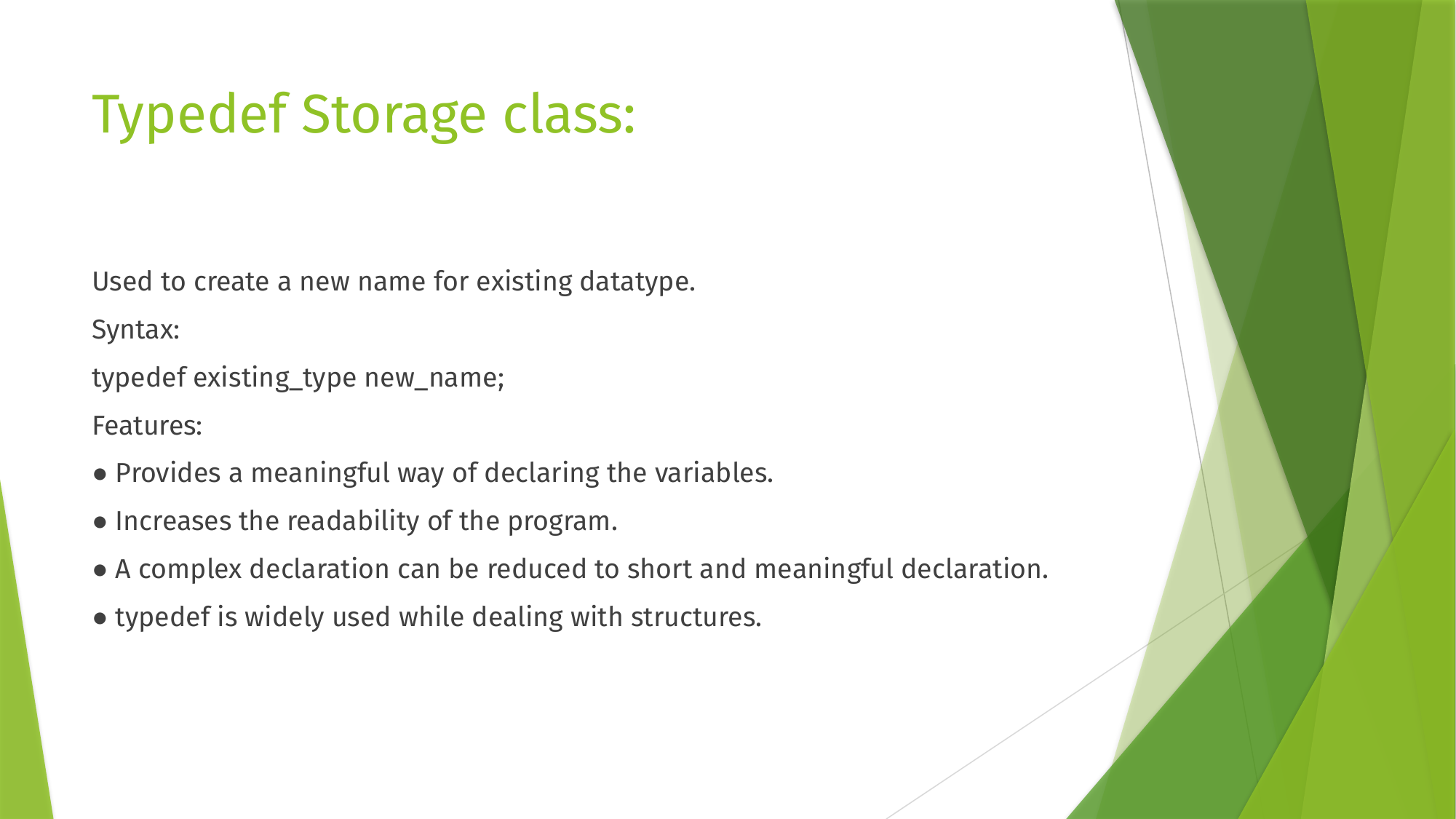

# Typedef Storage class:
Used to create a new name for existing datatype.
Syntax:
typedef existing_type new_name;
Features:
● Provides a meaningful way of declaring the variables.
● Increases the readability of the program.
● A complex declaration can be reduced to short and meaningful declaration.
● typedef is widely used while dealing with structures.